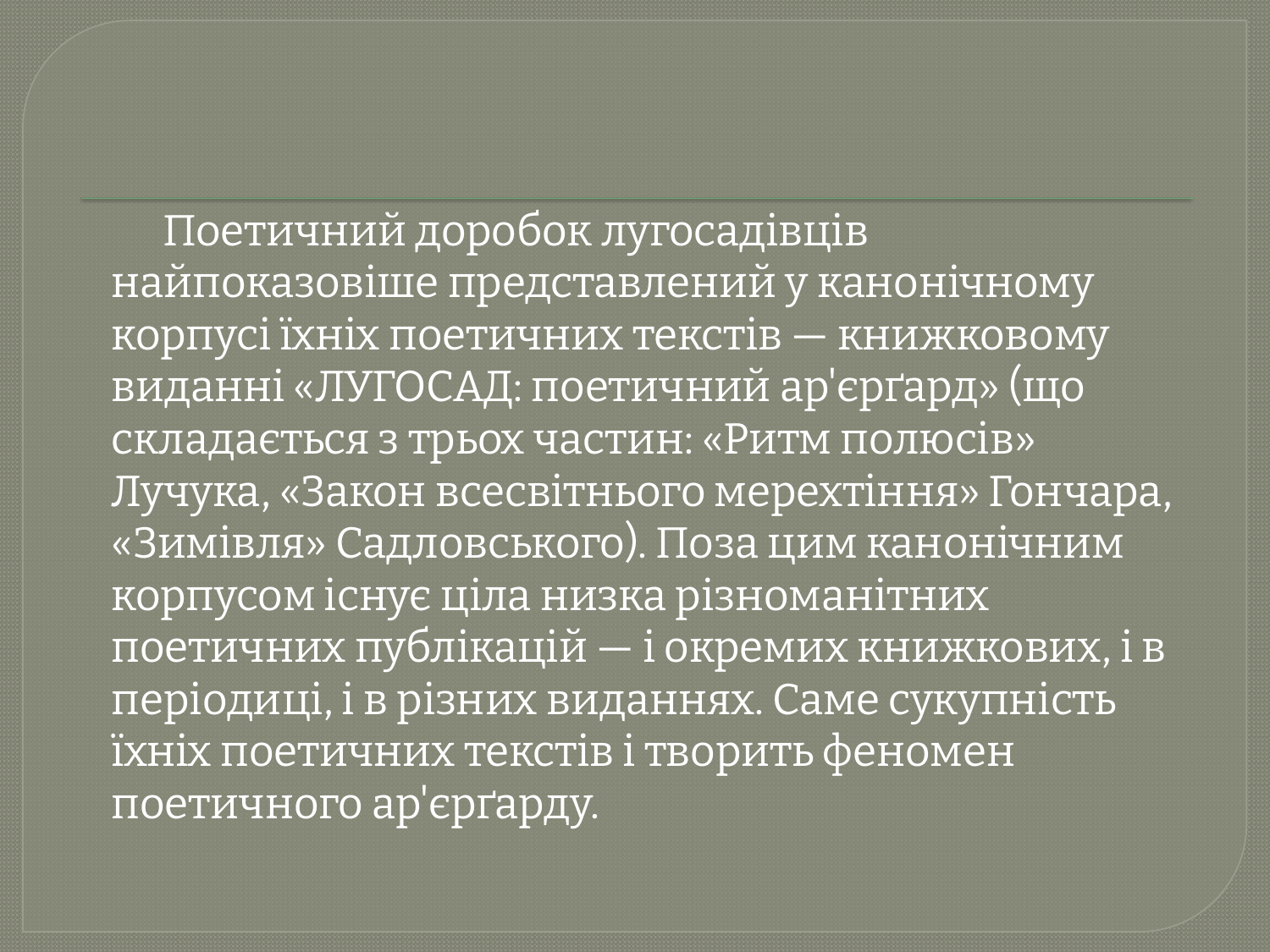

Поетичний доробок лугосадівців найпоказовіше представлений у канонічному корпусі їхніх поетичних текстів — книжковому виданні «ЛУГОСАД: поетичний ар'єрґард» (що складається з трьох частин: «Ритм полюсів» Лучука, «Закон всесвітнього мерехтіння» Гончара, «Зимівля» Садловського). Поза цим канонічним корпусом існує ціла низка різноманітних поетичних публікацій — і окремих книжкових, і в періодиці, і в різних виданнях. Саме сукупність їхніх поетичних текстів і творить феномен поетичного ар'єрґарду.